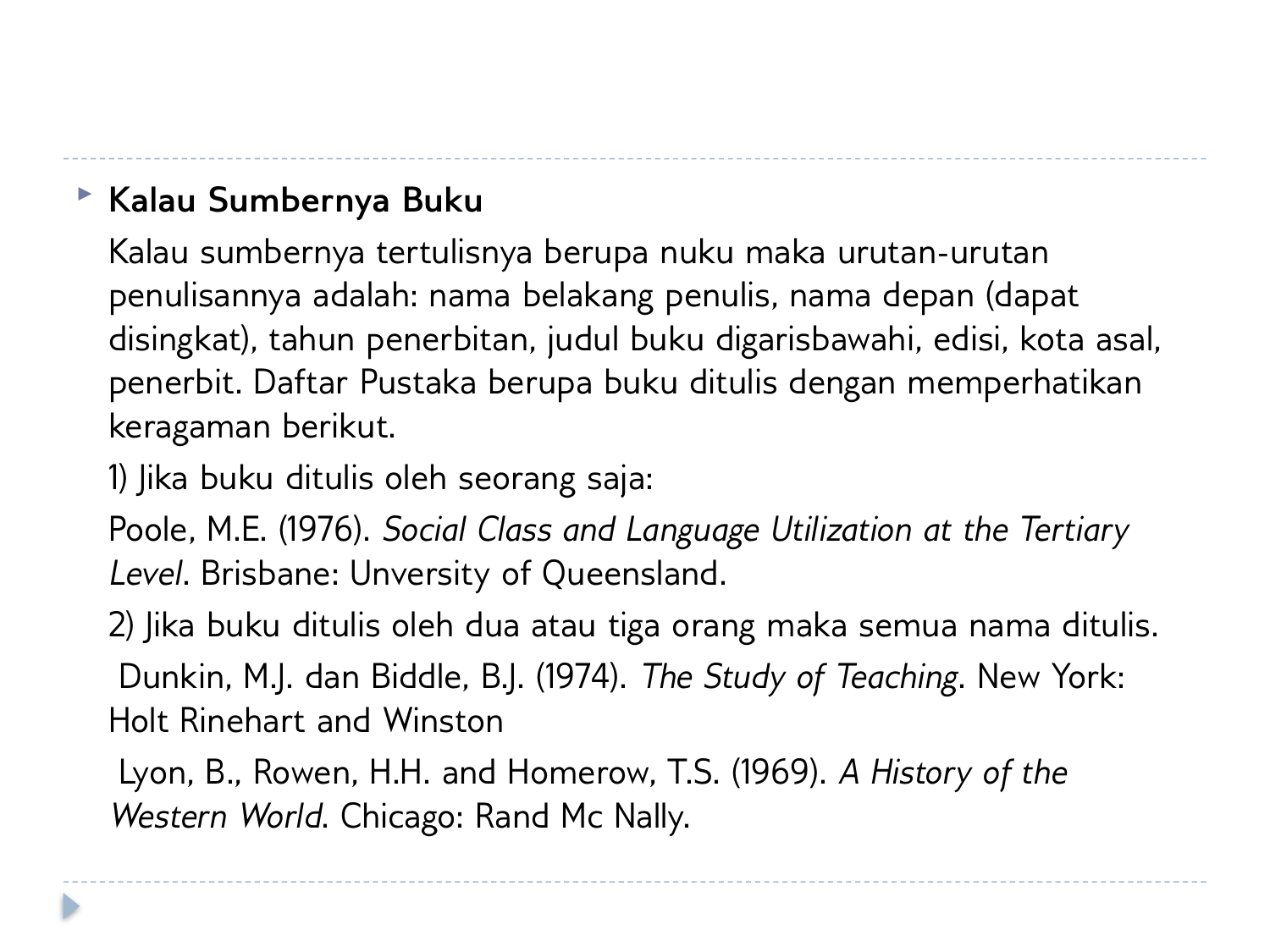

Kalau Sumbernya Buku
	Kalau sumbernya tertulisnya berupa nuku maka urutan-urutan penulisannya adalah: nama belakang penulis, nama depan (dapat disingkat), tahun penerbitan, judul buku digarisbawahi, edisi, kota asal, penerbit. Daftar Pustaka berupa buku ditulis dengan memperhatikan keragaman berikut.
	1) Jika buku ditulis oleh seorang saja:
	Poole, M.E. (1976). Social Class and Language Utilization at the Tertiary Level. Brisbane: Unversity of Queensland.
   2) Jika buku ditulis oleh dua atau tiga orang maka semua nama ditulis.
    Dunkin, M.J. dan Biddle, B.J. (1974). The Study of Teaching. New York: Holt Rinehart and Winston
    Lyon, B., Rowen, H.H. and Homerow, T.S. (1969). A History of the Western World. Chicago: Rand Mc Nally.